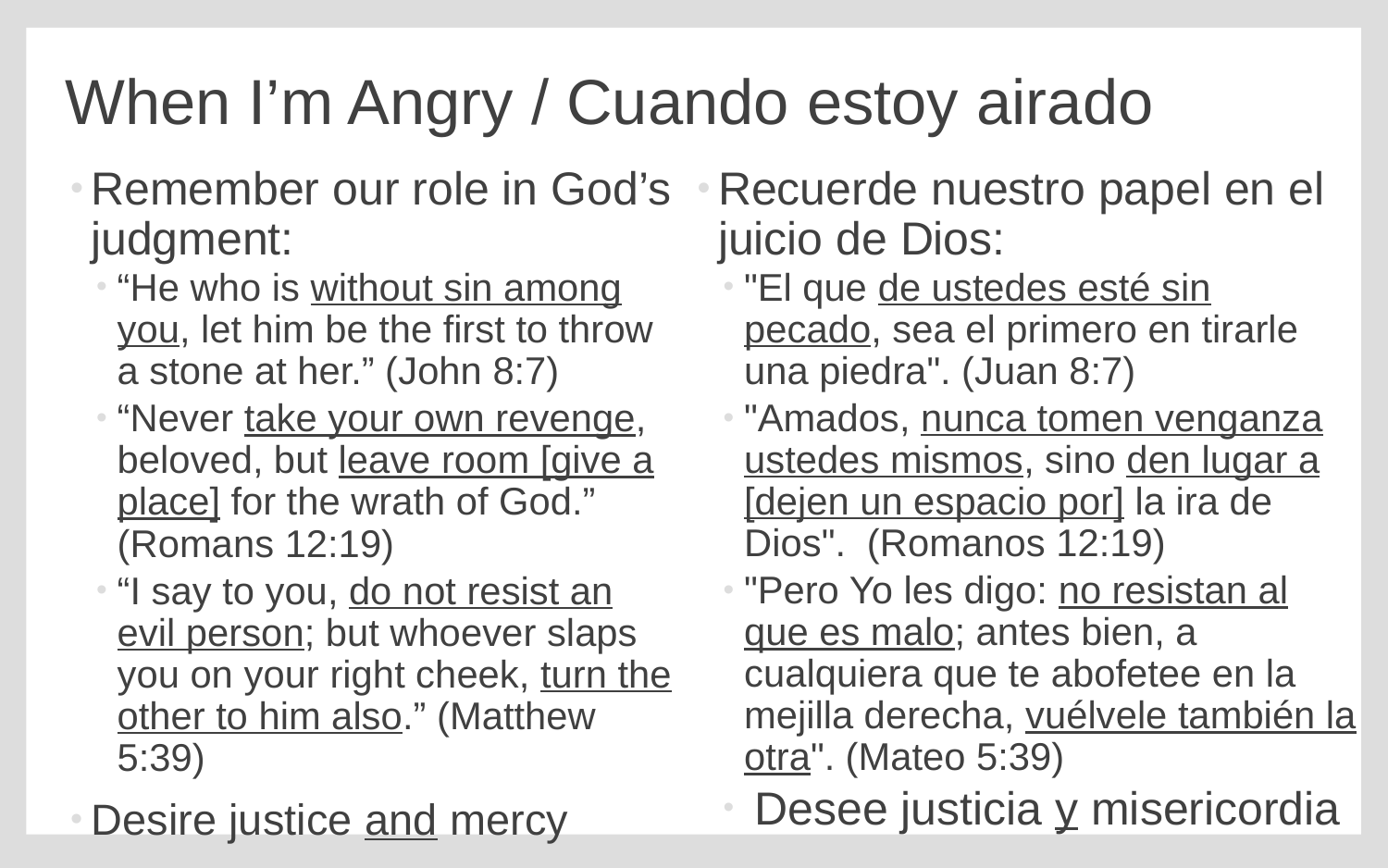

# When I’m Angry / Cuando estoy airado
Remember our role in God’s judgment:
“He who is without sin among you, let him be the first to throw a stone at her.” (John 8:7)
“Never take your own revenge, beloved, but leave room [give a place] for the wrath of God.” (Romans 12:19)
“I say to you, do not resist an evil person; but whoever slaps you on your right cheek, turn the other to him also.” (Matthew 5:39)
Desire justice and mercy
Recuerde nuestro papel en el juicio de Dios:
"El que de ustedes esté sin pecado, sea el primero en tirarle una piedra". (Juan 8:7)
"Amados, nunca tomen venganza ustedes mismos, sino den lugar a [dejen un espacio por] la ira de Dios".  (Romanos 12:19)
"Pero Yo les digo: no resistan al que es malo; antes bien, a cualquiera que te abofetee en la mejilla derecha, vuélvele también la otra". (Mateo 5:39)
 Desee justicia y misericordia